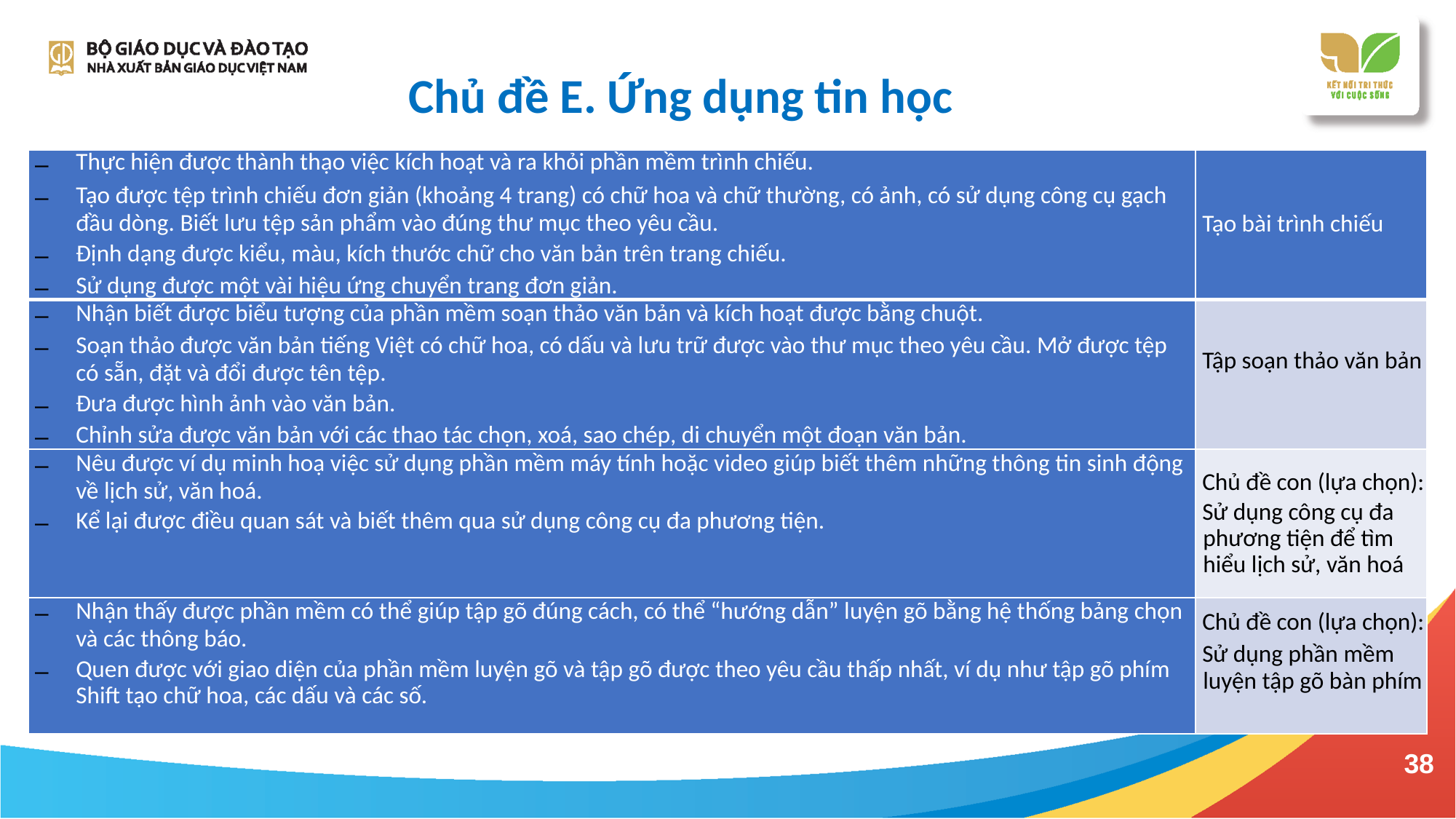

# Chủ đề E. Ứng dụng tin học
| Thực hiện được thành thạo việc kích hoạt và ra khỏi phần mềm trình chiếu. Tạo được tệp trình chiếu đơn giản (khoảng 4 trang) có chữ hoa và chữ thường, có ảnh, có sử dụng công cụ gạch đầu dòng. Biết lưu tệp sản phẩm vào đúng thư mục theo yêu cầu. Định dạng được kiểu, màu, kích thước chữ cho văn bản trên trang chiếu. Sử dụng được một vài hiệu ứng chuyển trang đơn giản. | Tạo bài trình chiếu |
| --- | --- |
| Nhận biết được biểu tượng của phần mềm soạn thảo văn bản và kích hoạt được bằng chuột. Soạn thảo được văn bản tiếng Việt có chữ hoa, có dấu và lưu trữ được vào thư mục theo yêu cầu. Mở được tệp có sẵn, đặt và đổi được tên tệp. Đưa được hình ảnh vào văn bản. Chỉnh sửa được văn bản với các thao tác chọn, xoá, sao chép, di chuyển một đoạn văn bản. | Tập soạn thảo văn bản |
| Nêu được ví dụ minh hoạ việc sử dụng phần mềm máy tính hoặc video giúp biết thêm những thông tin sinh động về lịch sử, văn hoá. Kể lại được điều quan sát và biết thêm qua sử dụng công cụ đa phương tiện. | Chủ đề con (lựa chọn): Sử dụng công cụ đa phương tiện để tìm hiểu lịch sử, văn hoá |
| Nhận thấy được phần mềm có thể giúp tập gõ đúng cách, có thể “hướng dẫn” luyện gõ bằng hệ thống bảng chọn và các thông báo. Quen được với giao diện của phần mềm luyện gõ và tập gõ được theo yêu cầu thấp nhất, ví dụ như tập gõ phím Shift tạo chữ hoa, các dấu và các số. | Chủ đề con (lựa chọn): Sử dụng phần mềm luyện tập gõ bàn phím |